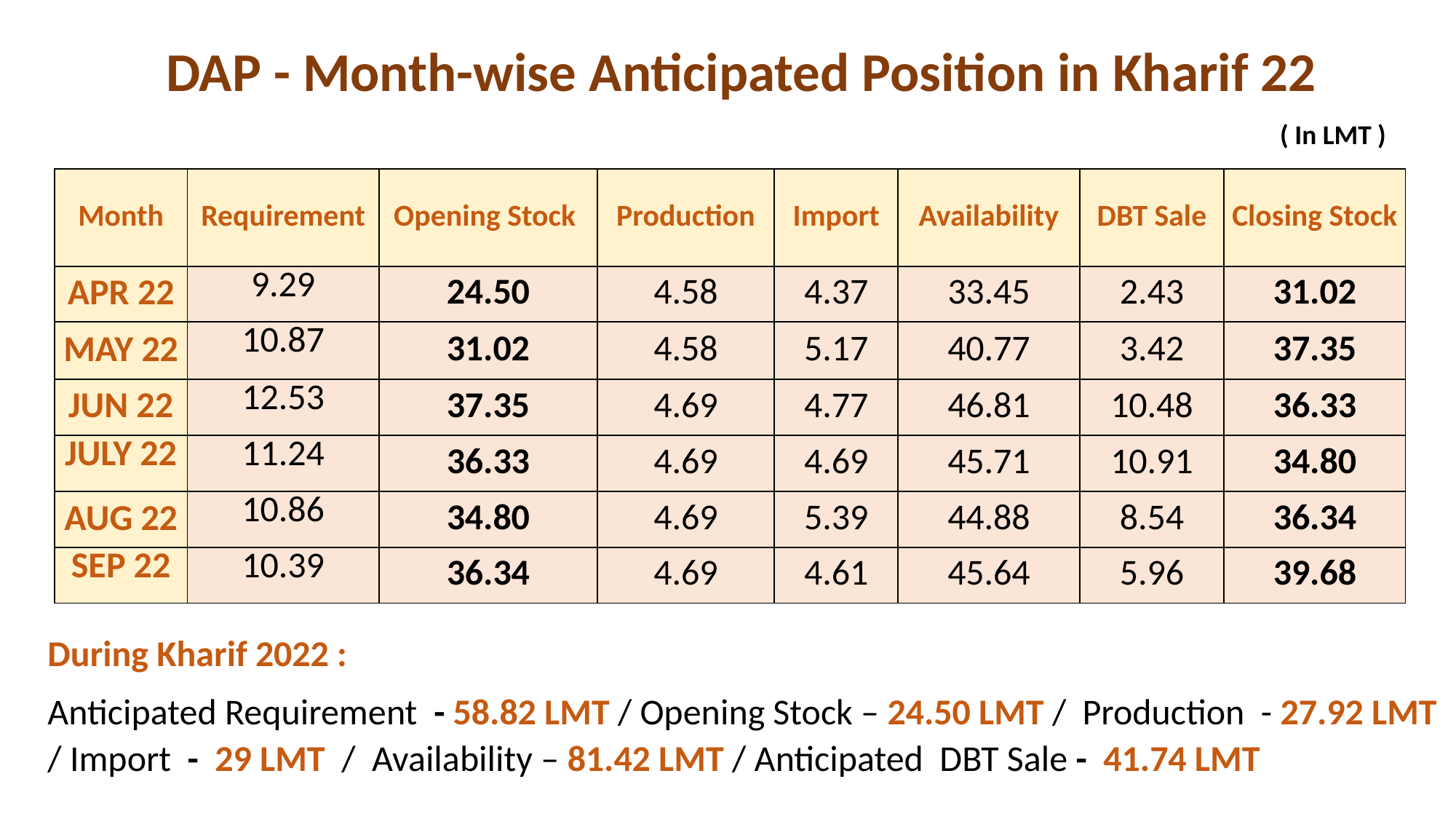

DAP - Month-wise Anticipated Position in Kharif 22
( In LMT )
| Month | Requirement | Opening Stock | Production | Import | Availability | DBT Sale | Closing Stock |
| --- | --- | --- | --- | --- | --- | --- | --- |
| APR 22 | 9.29 | 24.50 | 4.58 | 4.37 | 33.45 | 2.43 | 31.02 |
| MAY 22 | 10.87 | 31.02 | 4.58 | 5.17 | 40.77 | 3.42 | 37.35 |
| JUN 22 | 12.53 | 37.35 | 4.69 | 4.77 | 46.81 | 10.48 | 36.33 |
| JULY 22 | 11.24 | 36.33 | 4.69 | 4.69 | 45.71 | 10.91 | 34.80 |
| AUG 22 | 10.86 | 34.80 | 4.69 | 5.39 | 44.88 | 8.54 | 36.34 |
| SEP 22 | 10.39 | 36.34 | 4.69 | 4.61 | 45.64 | 5.96 | 39.68 |
During Kharif 2022 :
Anticipated Requirement  - 58.82 LMT / Opening Stock – 24.50 LMT /  Production  - 27.92 LMT / Import  -  29 LMT  /  Availability – 81.42 LMT / Anticipated  DBT Sale -  41.74 LMT